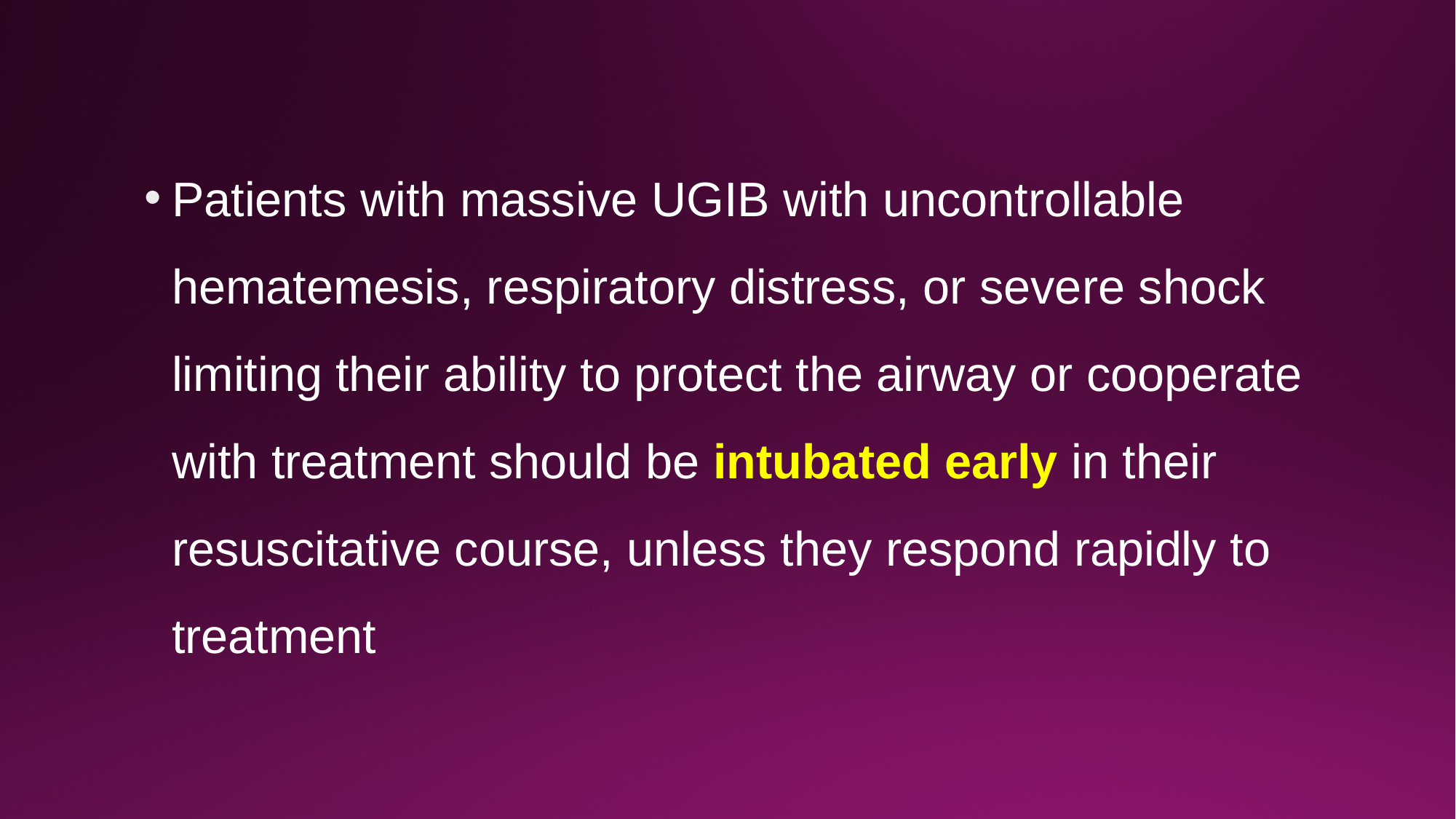

Patients with massive UGIB with uncontrollable hematemesis, respiratory distress, or severe shock limiting their ability to protect the airway or cooperate with treatment should be intubated early in their resuscitative course, unless they respond rapidly to treatment